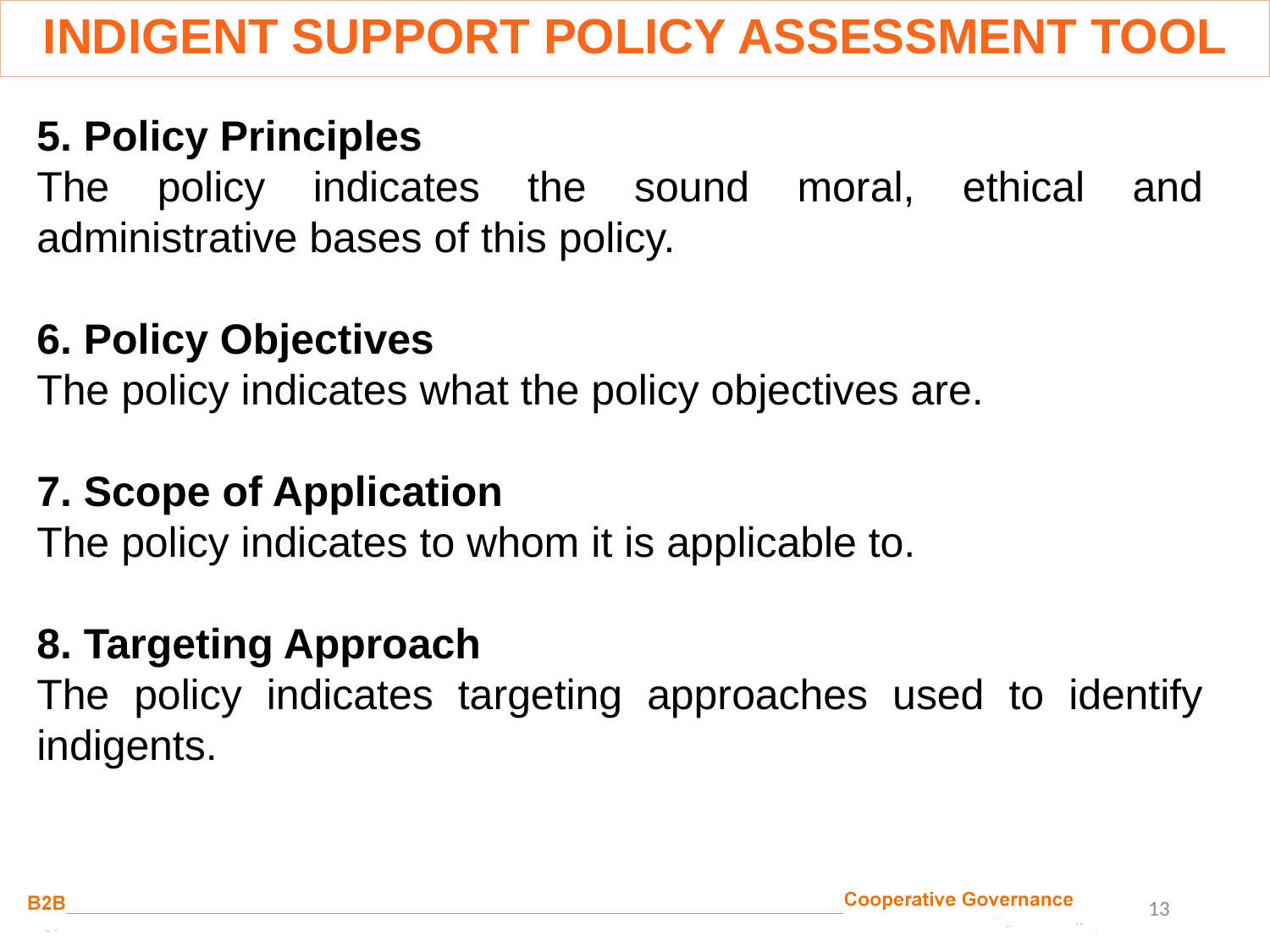

INDIGENT SUPPORT POLICY ASSESSMENT TOOL
5. Policy Principles
The policy indicates the sound moral, ethical and administrative bases of this policy.

6. Policy Objectives
The policy indicates what the policy objectives are.

7. Scope of Application
The policy indicates to whom it is applicable to.

8. Targeting Approach
The policy indicates targeting approaches used to identify indigents.

13